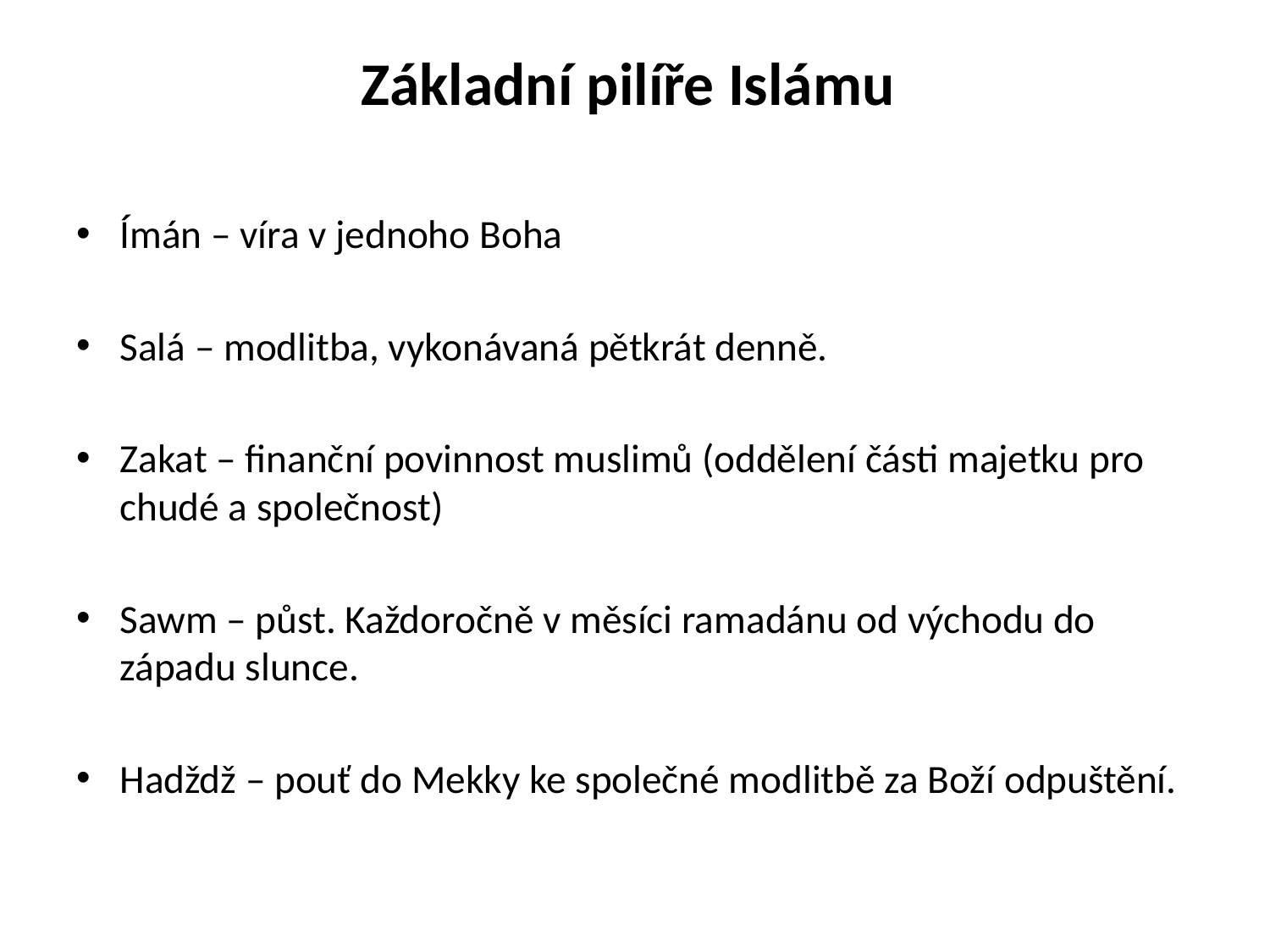

# Základní pilíře Islámu

Ímán – víra v jednoho Boha

Salá – modlitba, vykonávaná pětkrát denně.

Zakat – finanční povinnost muslimů (oddělení části majetku pro chudé a společnost)

Sawm – půst. Každoročně v měsíci ramadánu od východu do západu slunce.

Hadždž – pouť do Mekky ke společné modlitbě za Boží odpuštění.